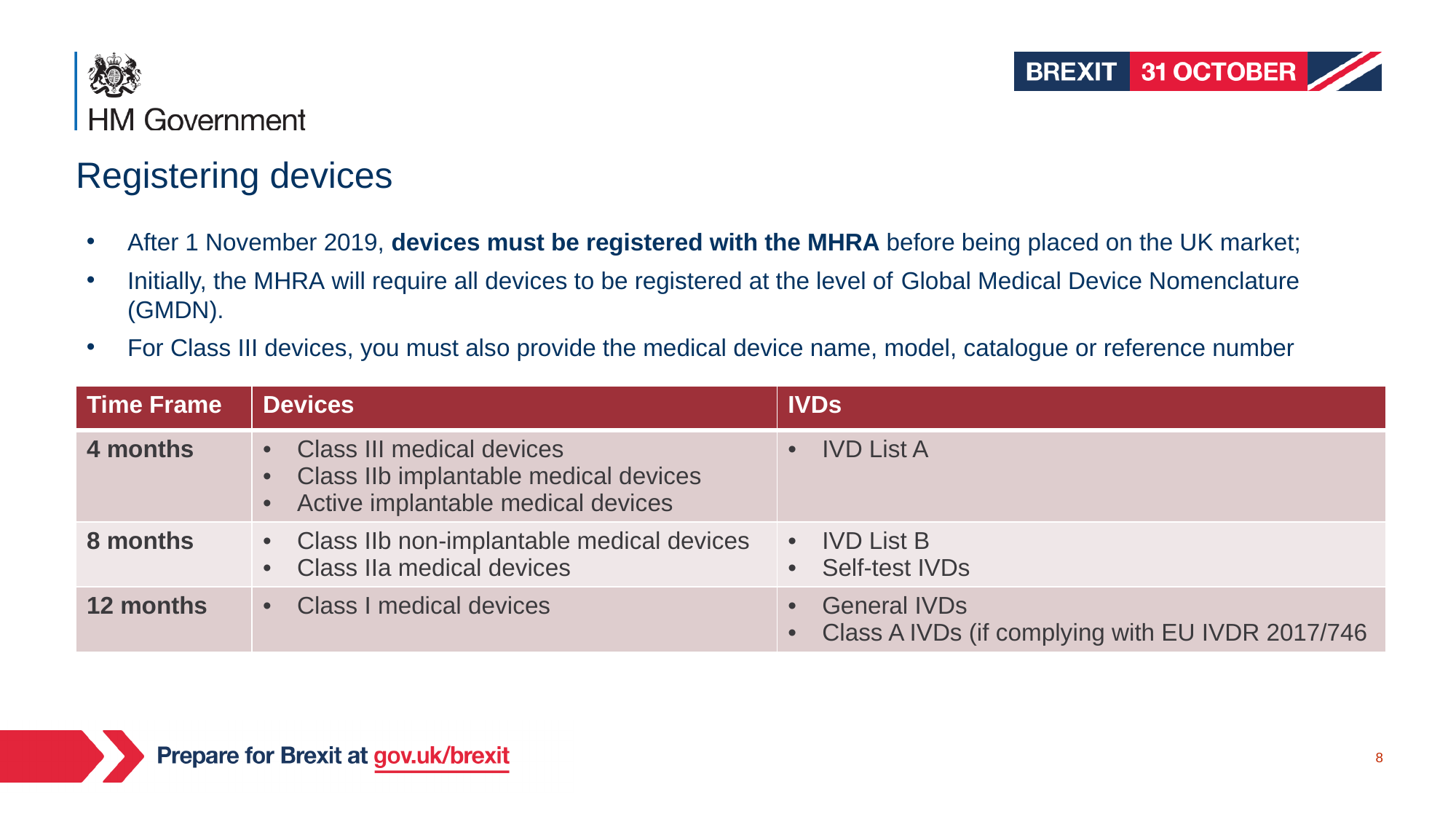

# Registering devices
After 1 November 2019, devices must be registered with the MHRA before being placed on the UK market;
Initially, the MHRA will require all devices to be registered at the level of Global Medical Device Nomenclature (GMDN).
For Class III devices, you must also provide the medical device name, model, catalogue or reference number
| Time Frame | Devices | IVDs |
| --- | --- | --- |
| 4 months | Class III medical devices Class IIb implantable medical devices Active implantable medical devices | IVD List A |
| 8 months | Class IIb non-implantable medical devices Class IIa medical devices | IVD List B Self-test IVDs |
| 12 months | Class I medical devices | General IVDs Class A IVDs (if complying with EU IVDR 2017/746 |
8